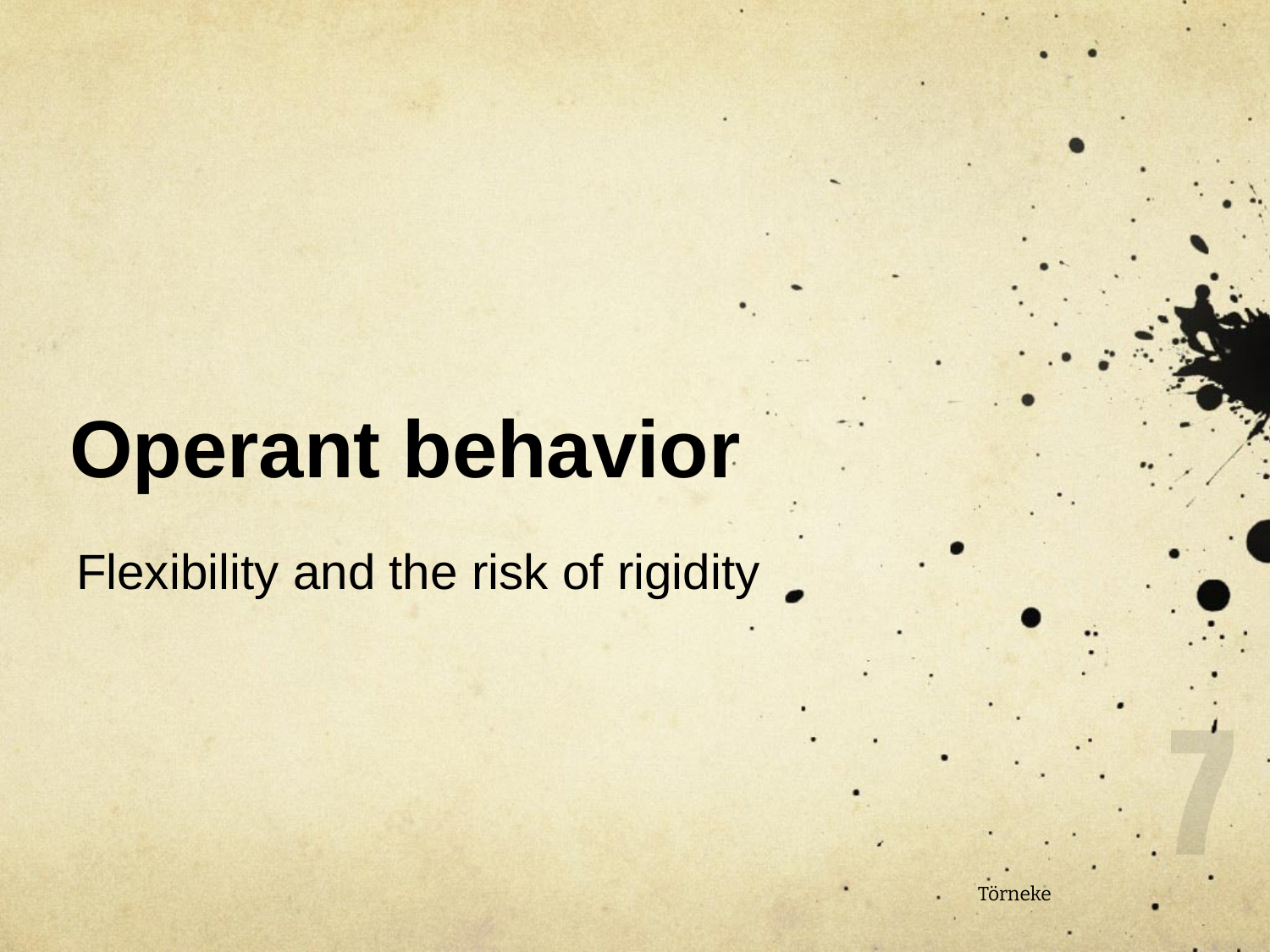

# Operant behavior

Flexibility and the risk of rigidity
7
Törneke